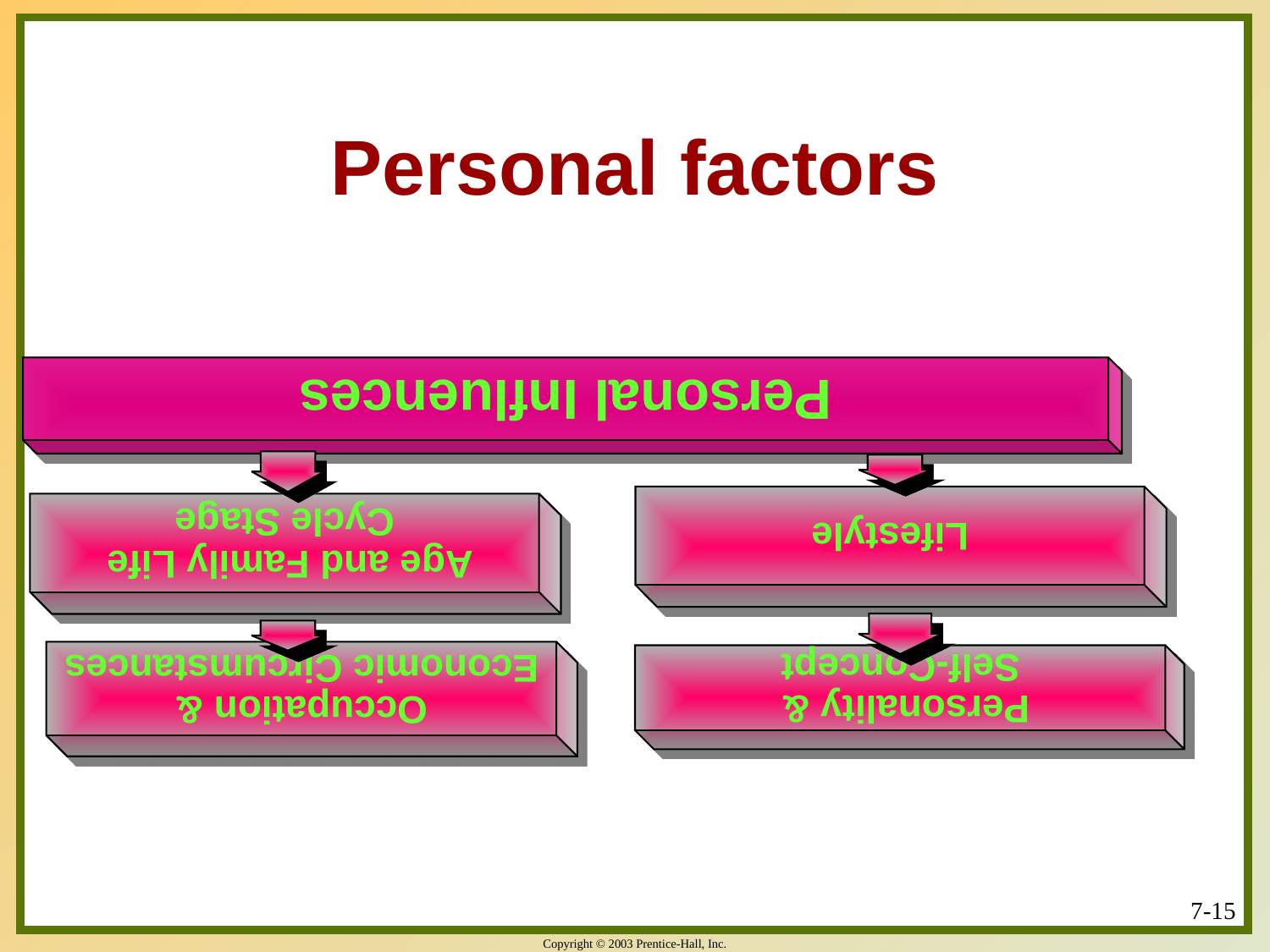

Personal Influences
# Personal factors
Age and Family Life
Cycle Stage

Lifestyle

Personality &
Self-Concept

Occupation &
Economic Circumstances

7-15